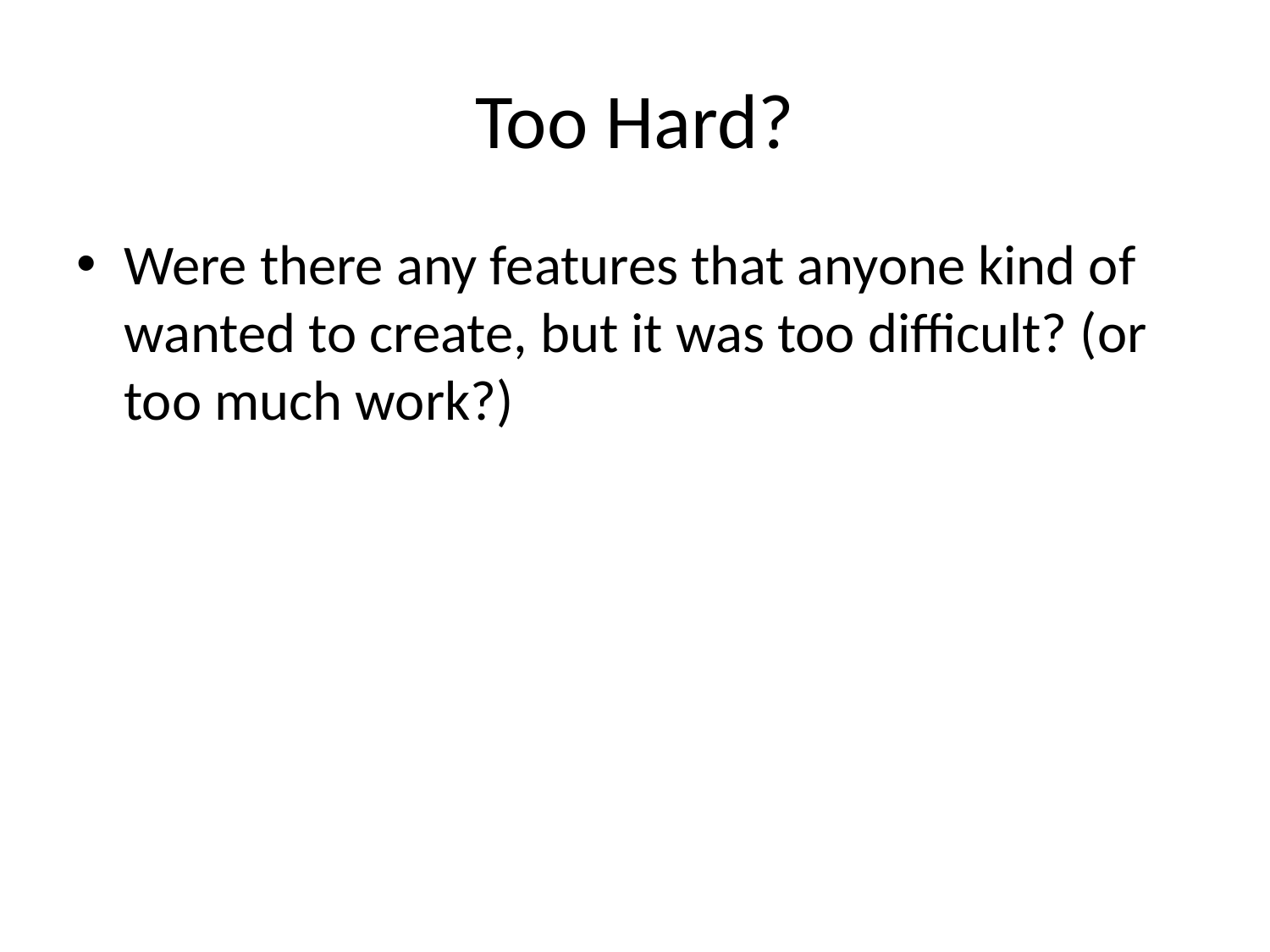

# Too Hard?
Were there any features that anyone kind of wanted to create, but it was too difficult? (or too much work?)